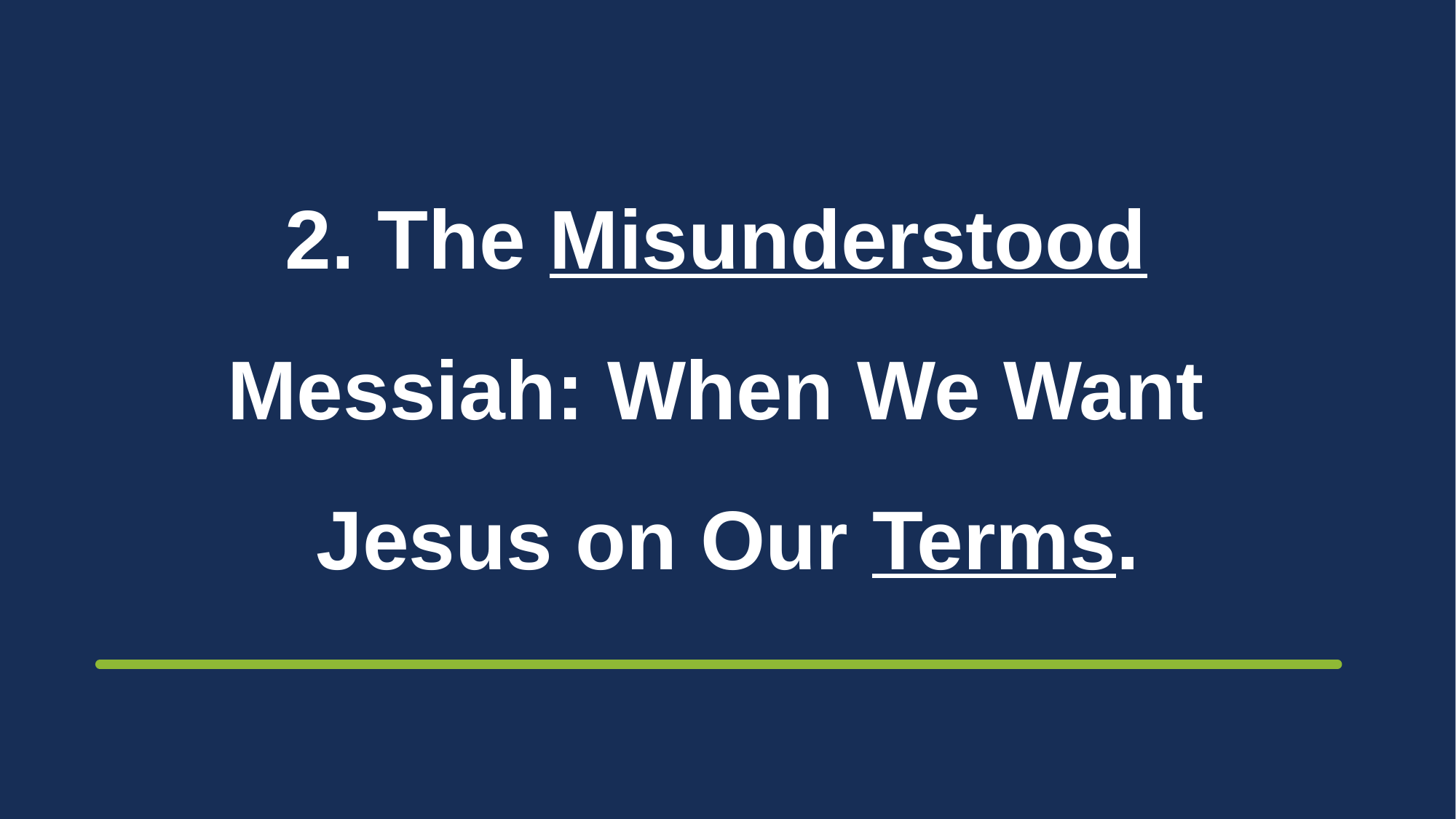

# 2. The Misunderstood Messiah: When We Want Jesus on Our Terms.